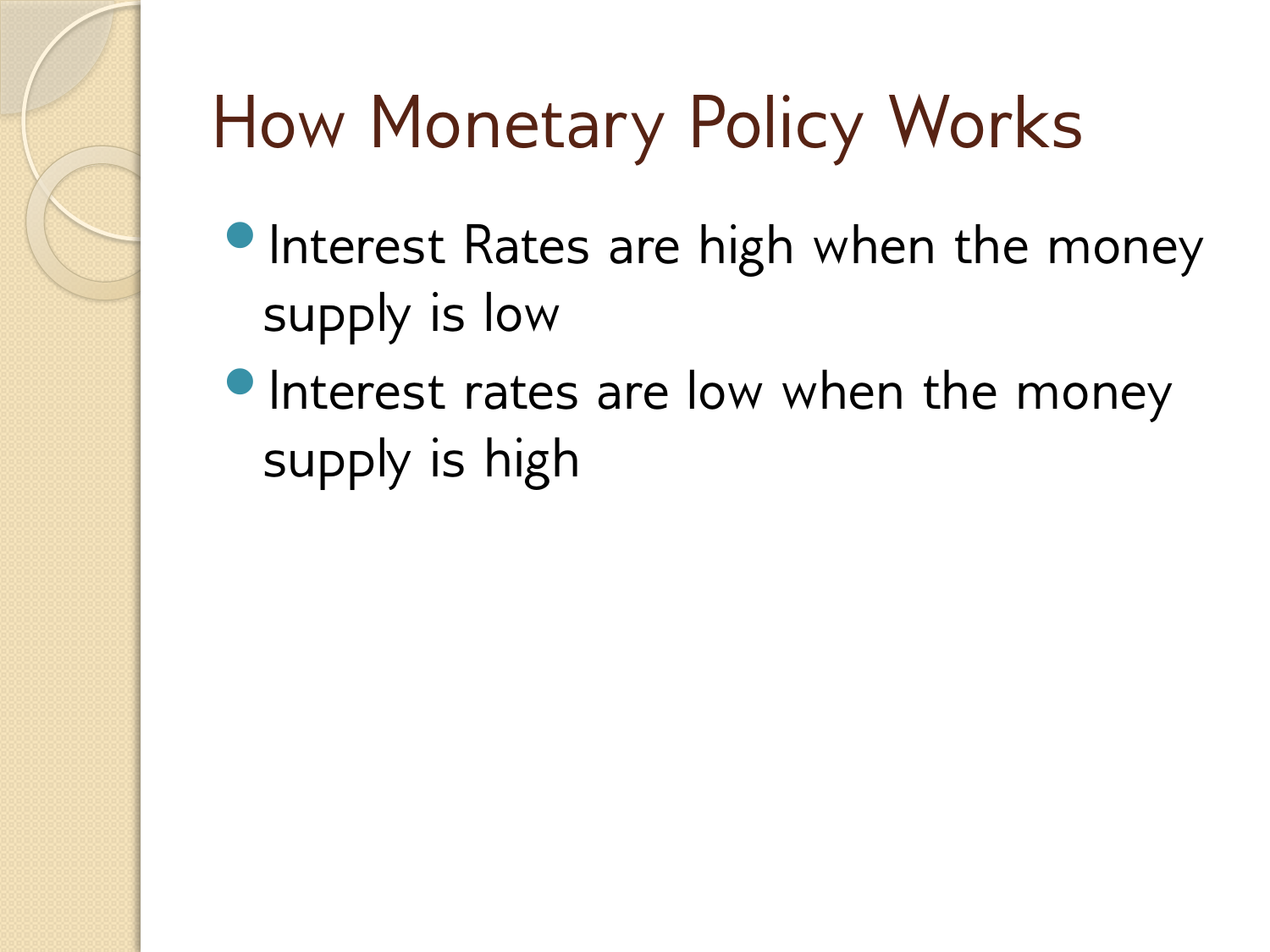

# How Monetary Policy Works
Interest Rates are high when the money supply is low
Interest rates are low when the money supply is high